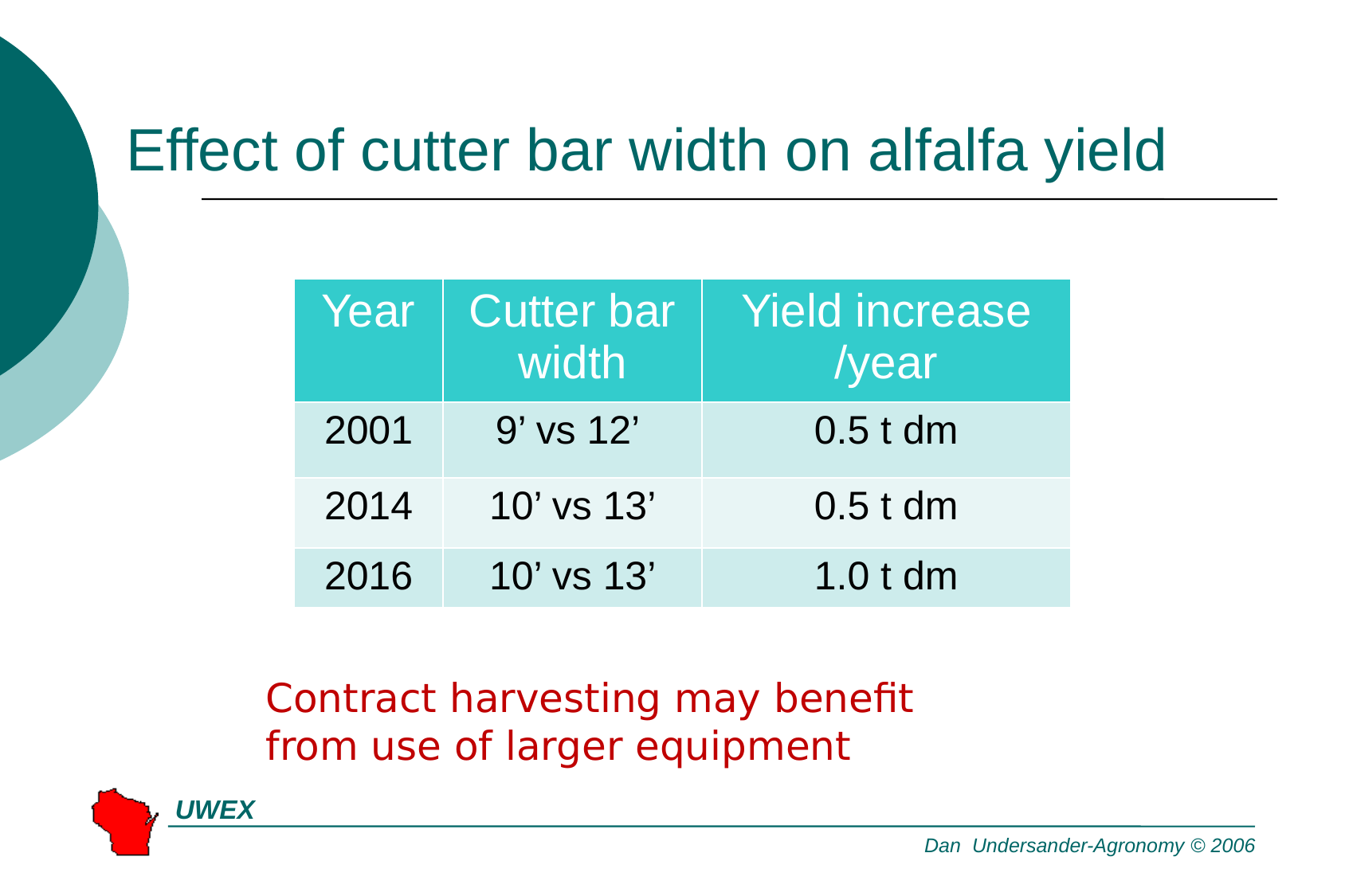

# Effect of cutter bar width on alfalfa yield
| Year | Cutter bar width | Yield increase /year |
| --- | --- | --- |
| 2001 | 9’ vs 12’ | 0.5 t dm |
| 2014 | 10’ vs 13’ | 0.5 t dm |
| 2016 | 10’ vs 13’ | 1.0 t dm |
Contract harvesting may benefit from use of larger equipment